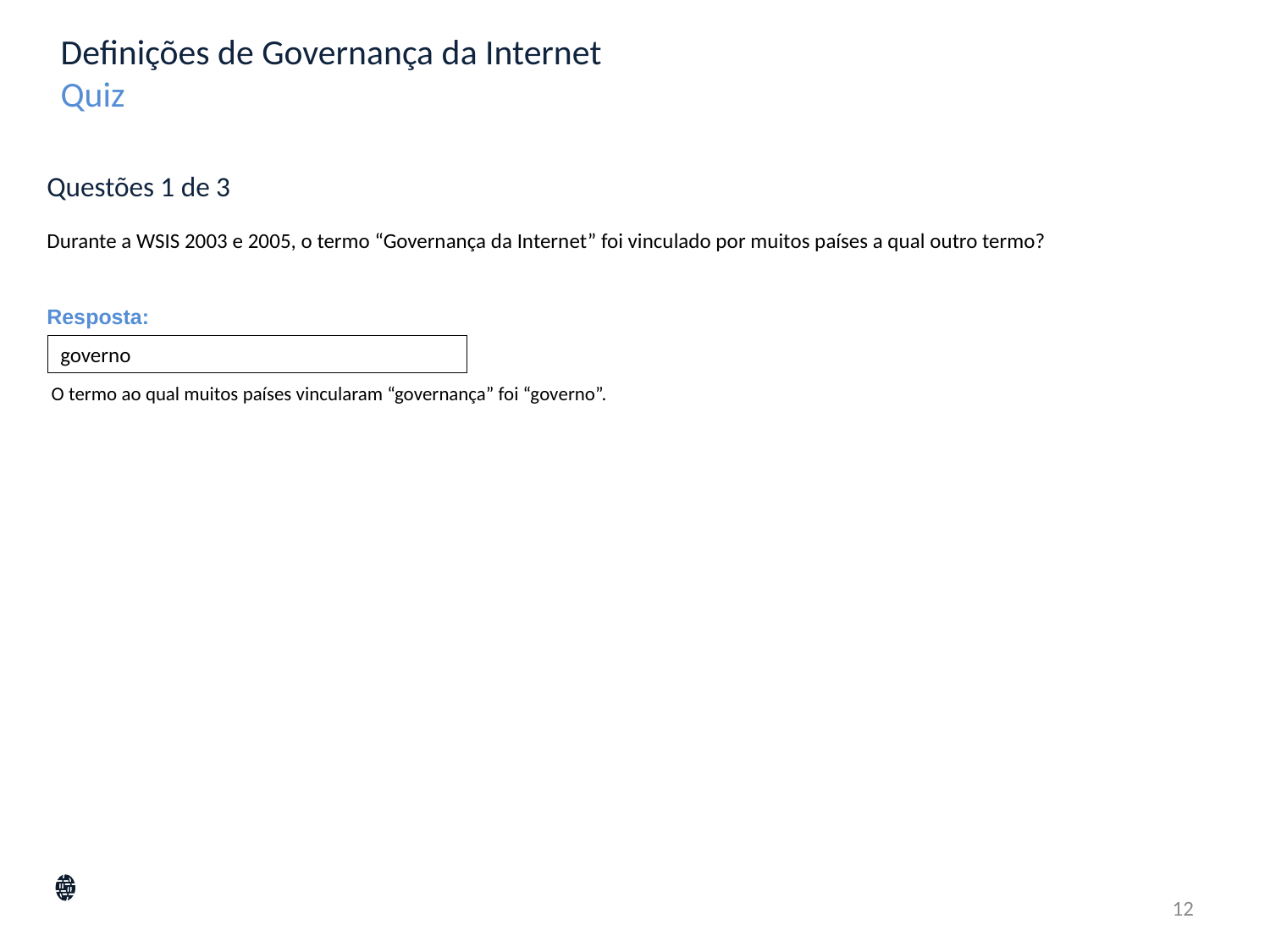

Definições de Governança da Internet
Quiz

Questões 1 de 3

Durante a WSIS 2003 e 2005, o termo “Governança da Internet” foi vinculado por muitos países a qual outro termo?

Resposta:

 O termo ao qual muitos países vincularam “governança” foi “governo”.
governo
12